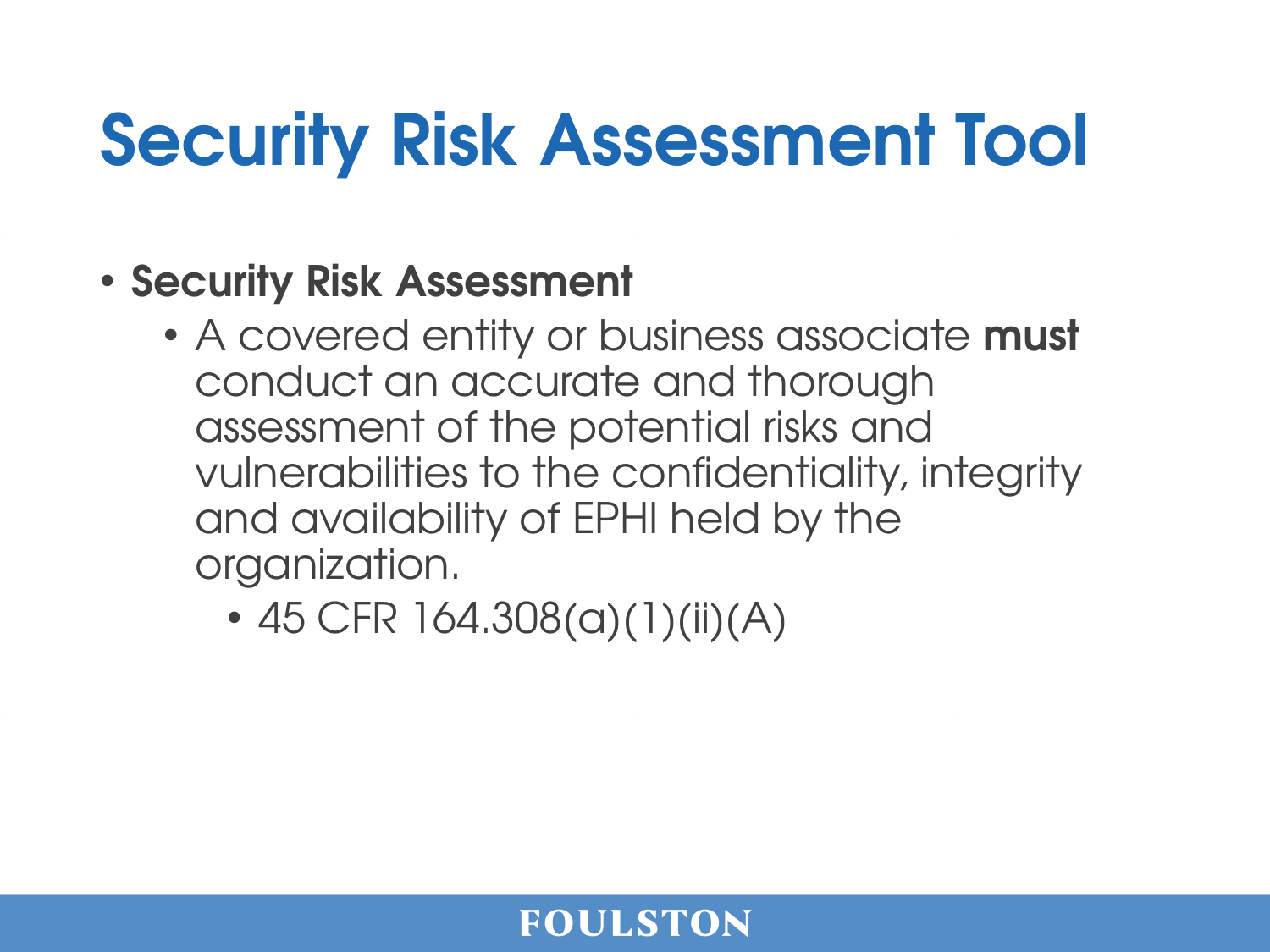

# Security Risk Assessment Tool
Security Risk Assessment
A covered entity or business associate must conduct an accurate and thorough assessment of the potential risks and vulnerabilities to the confidentiality, integrity and availability of EPHI held by the organization.
45 CFR 164.308(a)(1)(ii)(A)